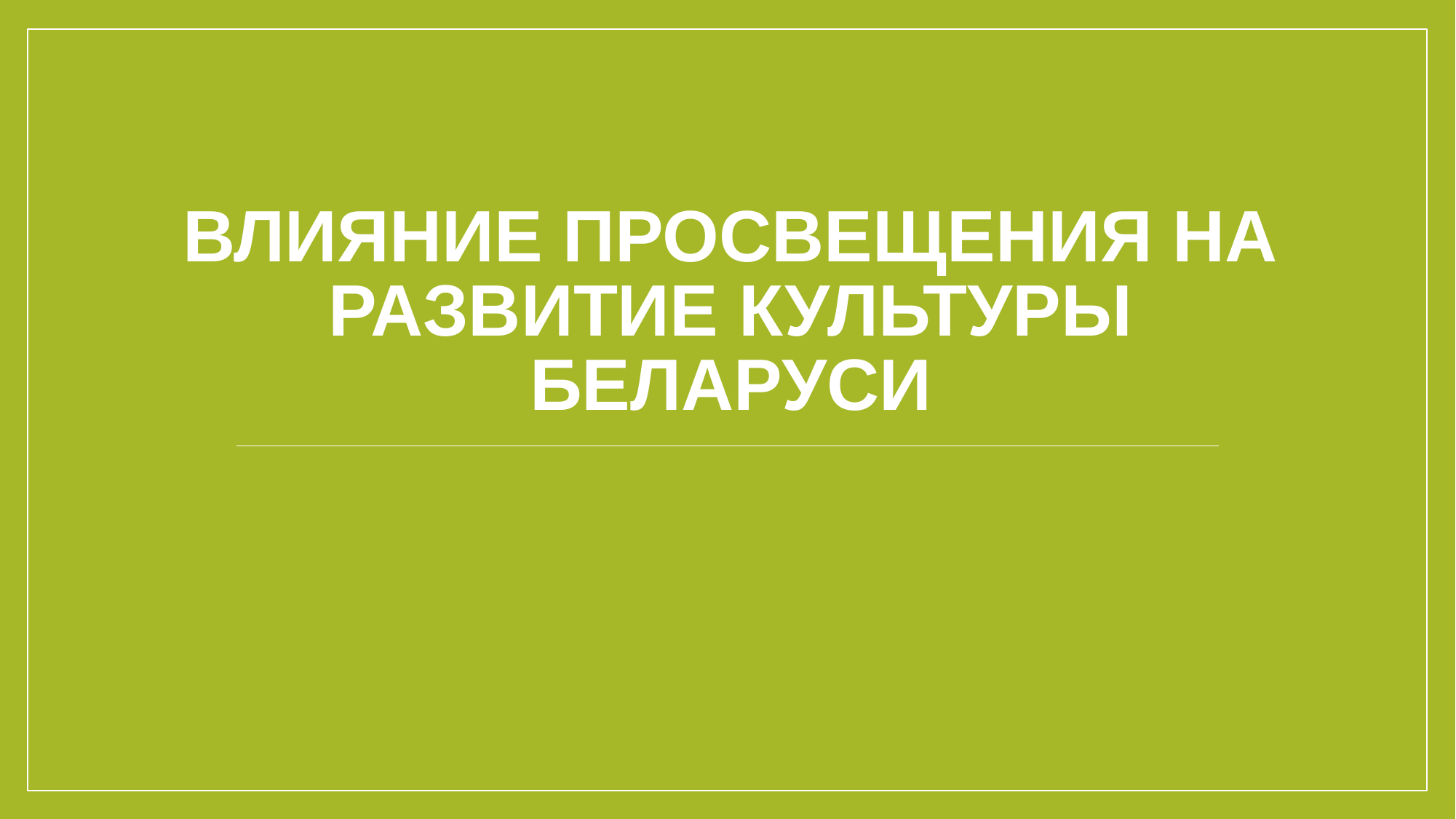

# Влияние просвещения на развитие культуры Беларуси